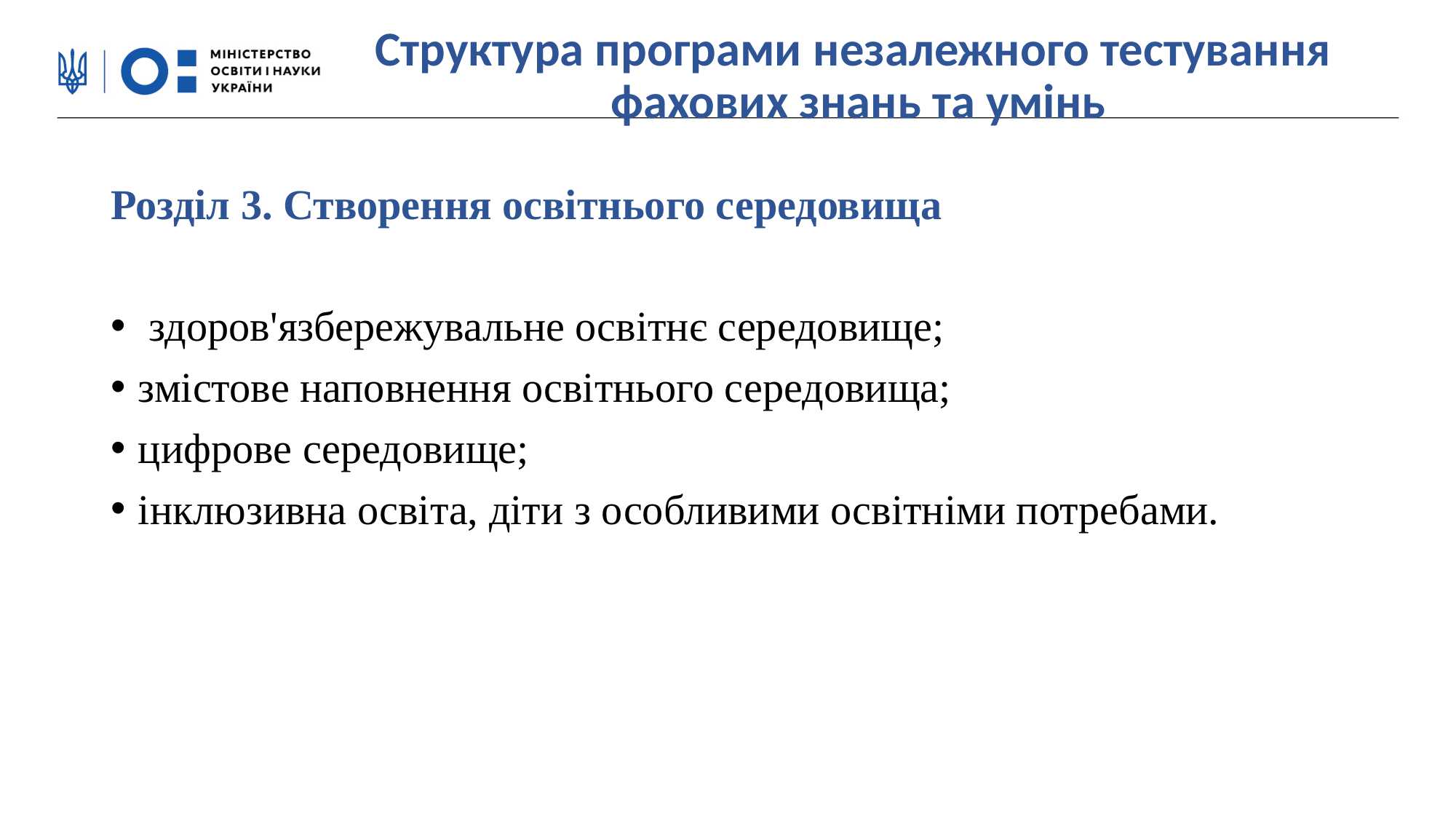

# Структура програми незалежного тестування фахових знань та умінь
Розділ 3. Створення освітнього середовища

 здоров'язбережувальне освітнє середовище;
змістове наповнення освітнього середовища;
цифрове середовище;
інклюзивна освіта, діти з особливими освітніми потребами.